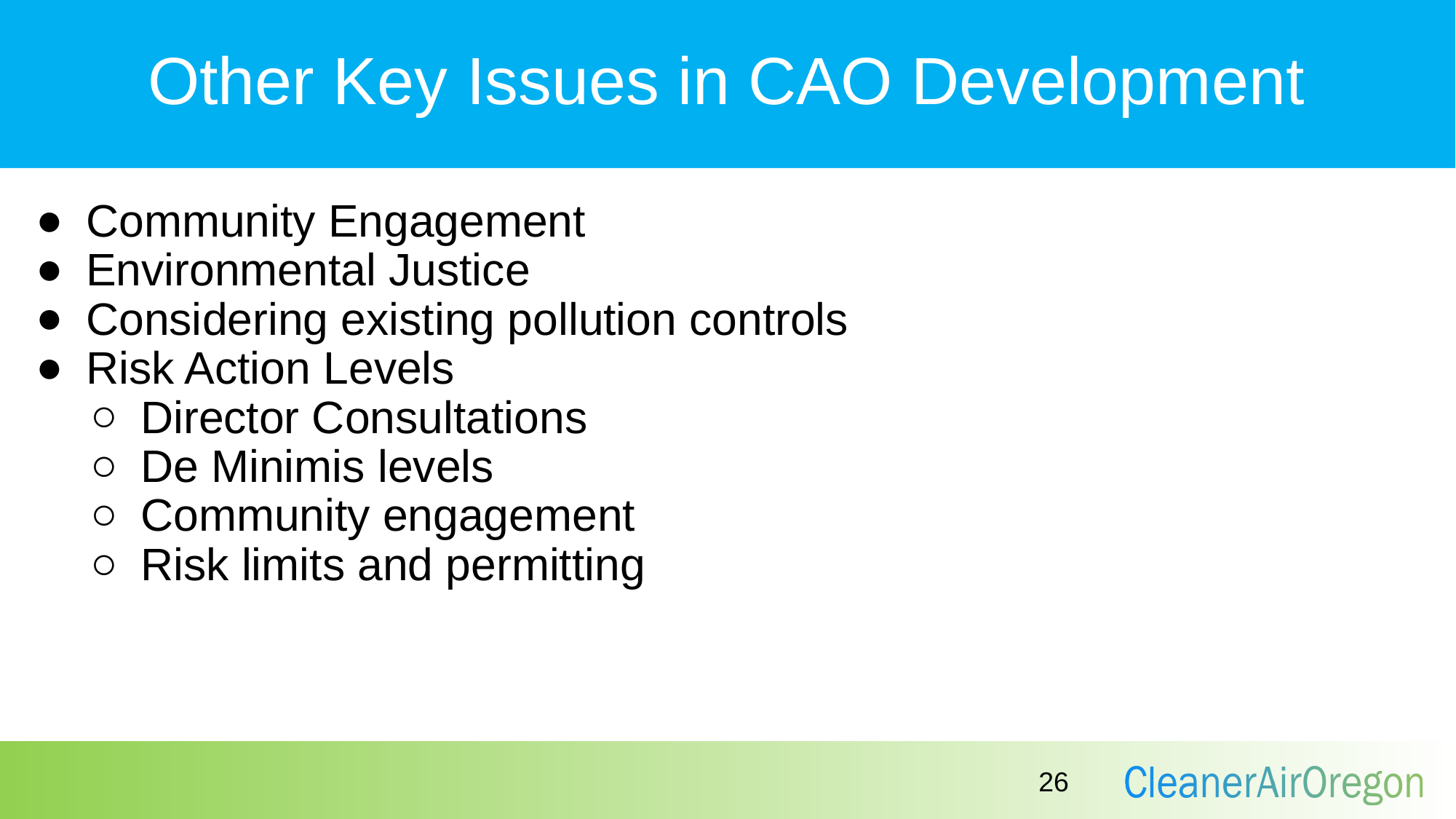

# Other Key Issues in CAO Development
Community Engagement
Environmental Justice
Considering existing pollution controls
Risk Action Levels
Director Consultations
De Minimis levels
Community engagement
Risk limits and permitting

26